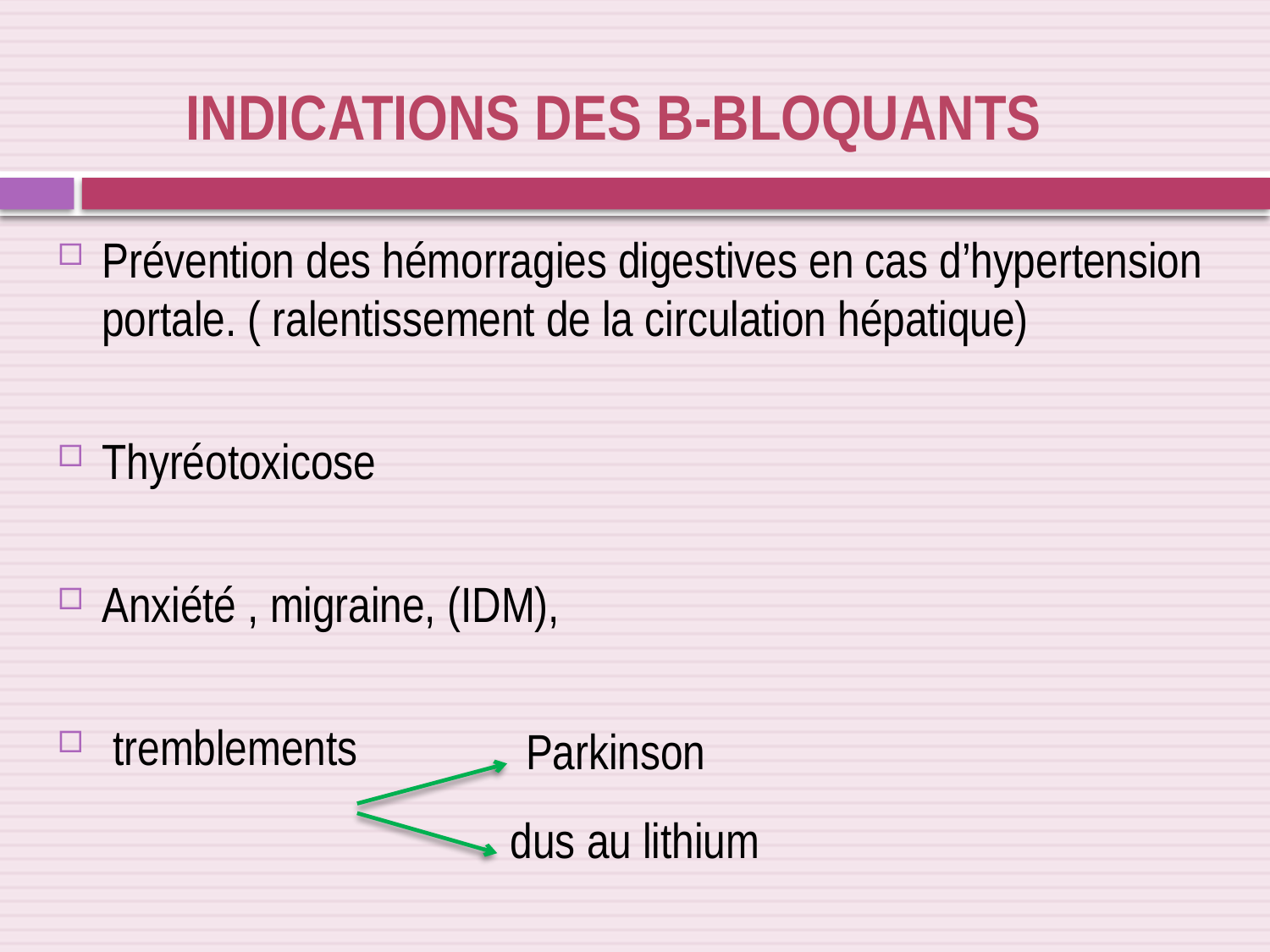

# Indications des β-bloquants
Prévention des hémorragies digestives en cas d’hypertension portale. ( ralentissement de la circulation hépatique)

Thyréotoxicose

Anxiété , migraine, (IDM),

 tremblements
Parkinson
dus au lithium